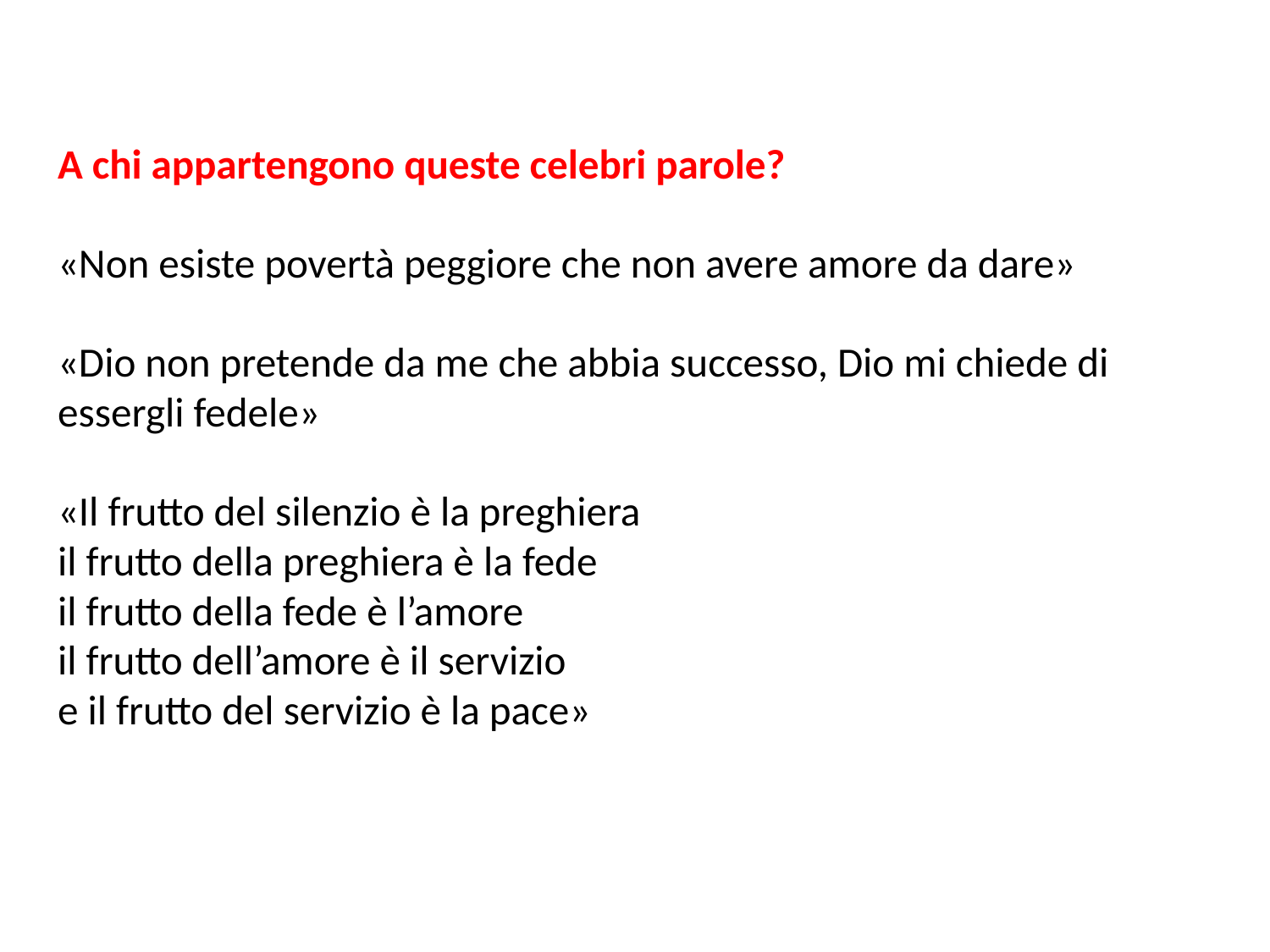

# A chi appartengono queste celebri parole? «Non esiste povertà peggiore che non avere amore da dare» «Dio non pretende da me che abbia successo, Dio mi chiede di essergli fedele» «Il frutto del silenzio è la preghiera il frutto della preghiera è la fede il frutto della fede è l’amore il frutto dell’amore è il servizio e il frutto del servizio è la pace»